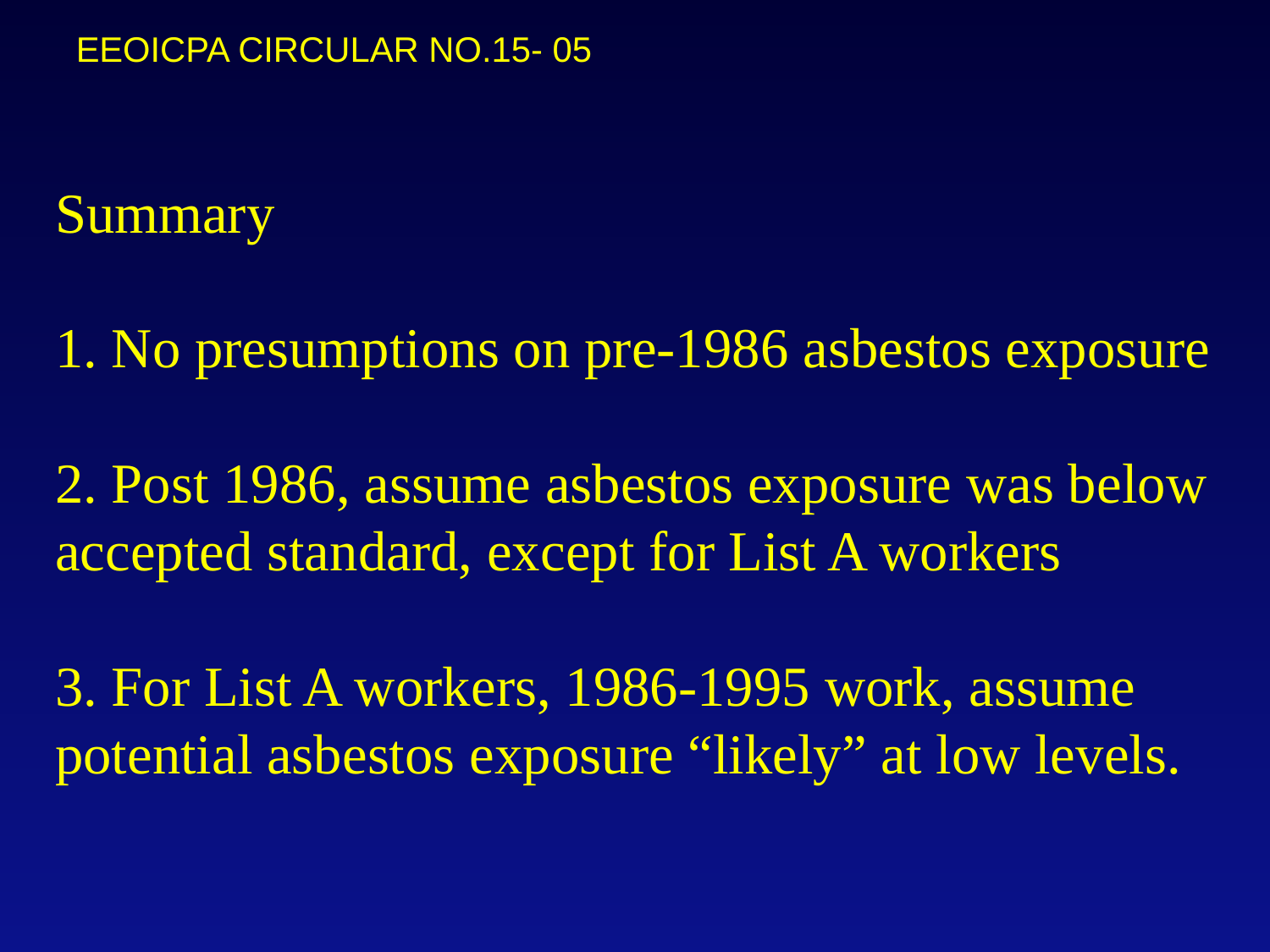

EEOICPA CIRCULAR NO.15- 05
# Summary 1. No presumptions on pre-1986 asbestos exposure 2. Post 1986, assume asbestos exposure was below accepted standard, except for List A workers 3. For List A workers, 1986-1995 work, assume potential asbestos exposure “likely” at low levels.